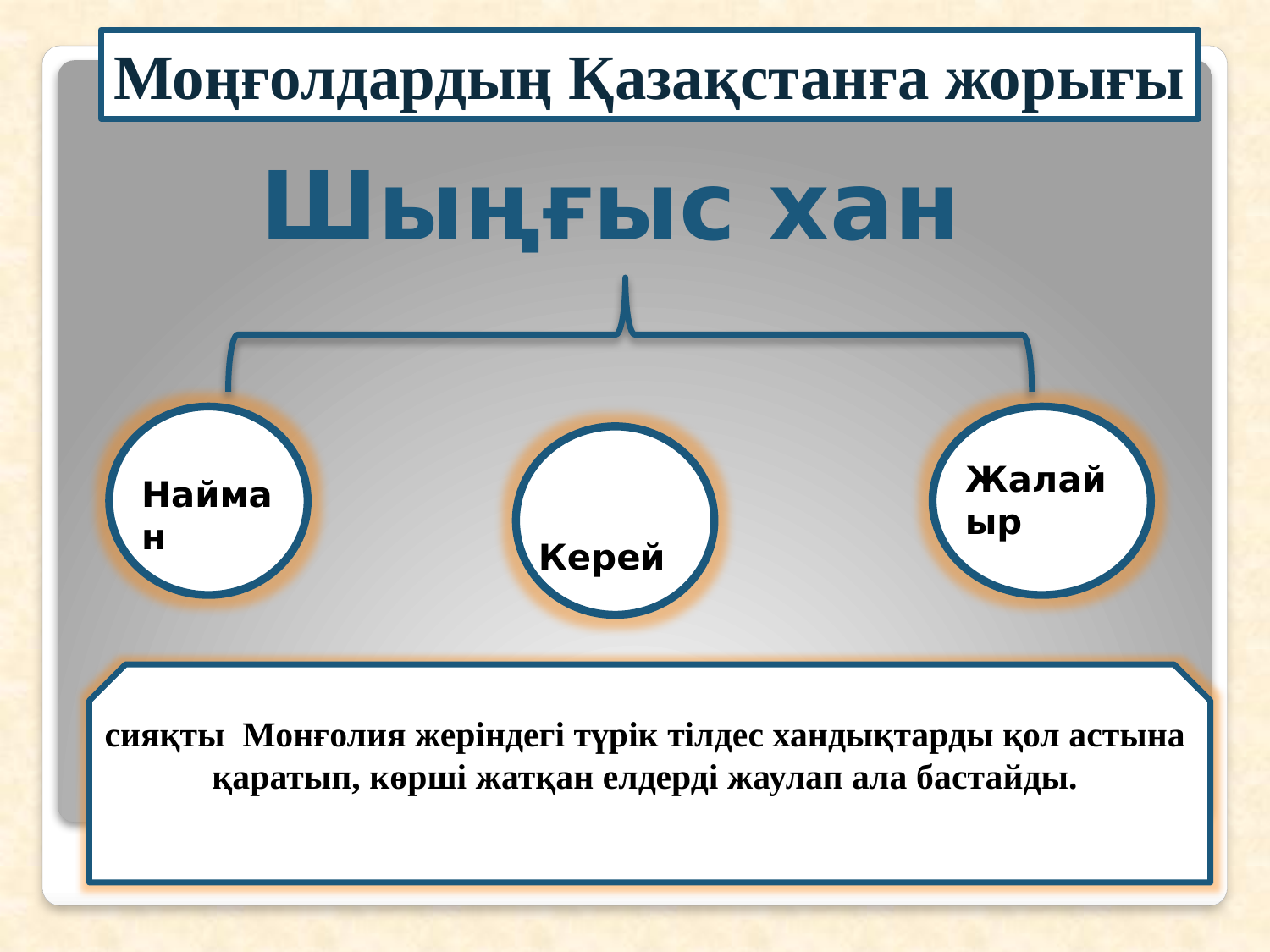

Моңғолдардың Қазақстанға жорығы
Шыңғыс хан

Жалайыр
Найман
   Керей

сияқты  Монғолия жеріндегі түрік тілдес хандықтарды қол астына қаратып, көрші жатқан елдерді жаулап ала бастайды.